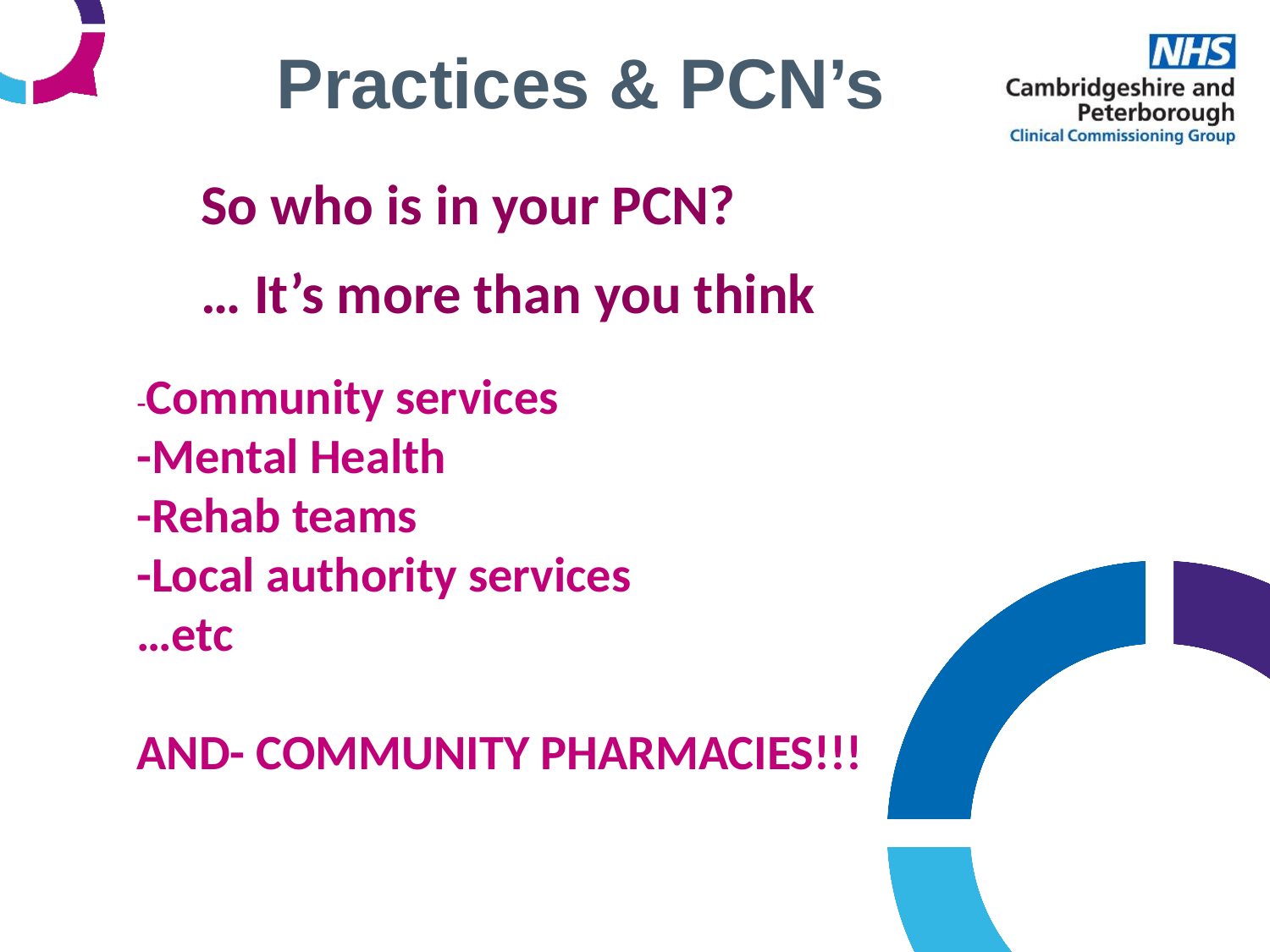

# Practices & PCN’s
	So who is in your PCN?
	… It’s more than you think
-Community services
-Mental Health
-Rehab teams
-Local authority services
…etc

AND- COMMUNITY PHARMACIES!!!